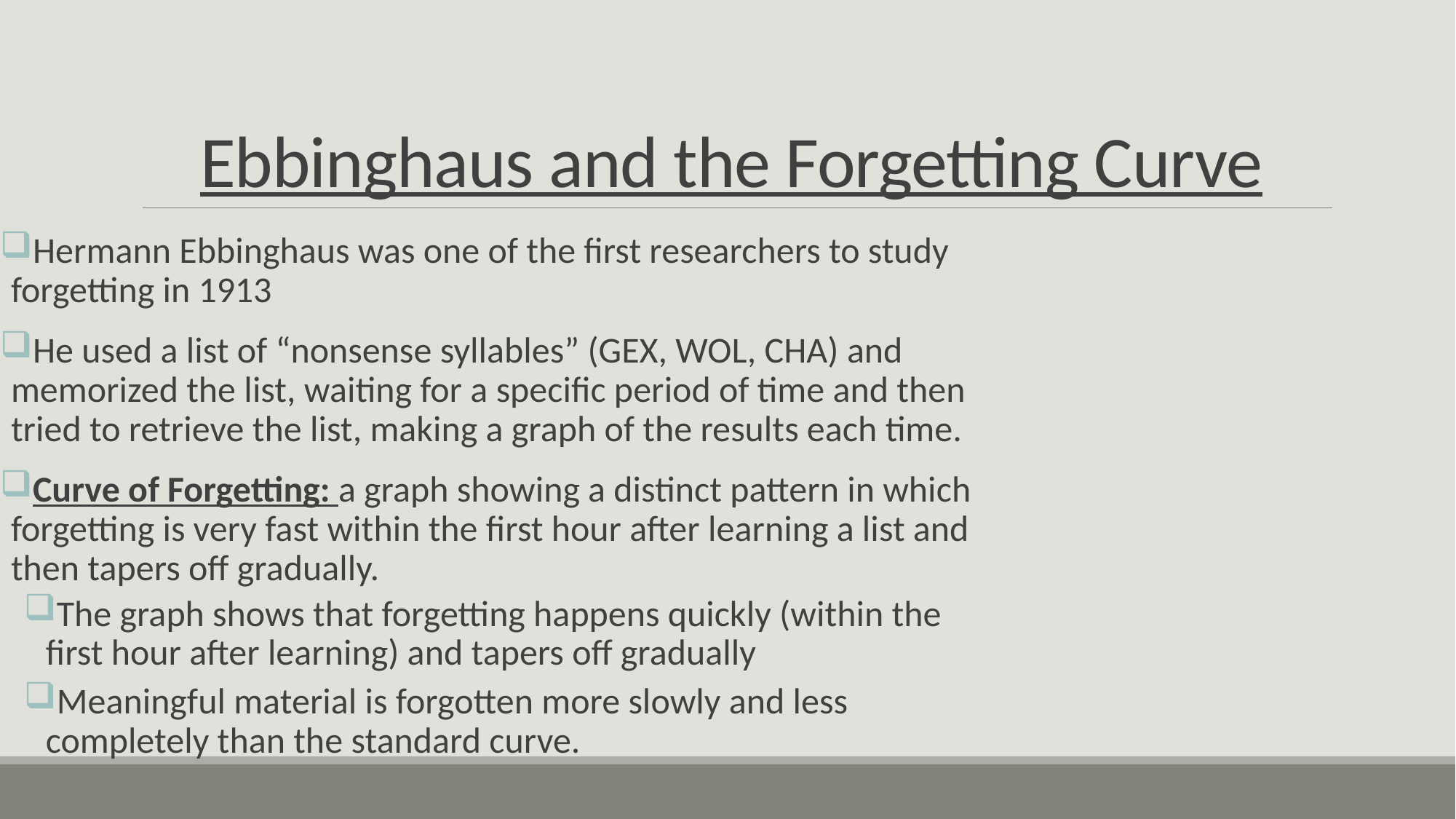

# Ebbinghaus and the Forgetting Curve
Hermann Ebbinghaus was one of the first researchers to study forgetting in 1913
He used a list of “nonsense syllables” (GEX, WOL, CHA) and memorized the list, waiting for a specific period of time and then tried to retrieve the list, making a graph of the results each time.
Curve of Forgetting: a graph showing a distinct pattern in which forgetting is very fast within the first hour after learning a list and then tapers off gradually.
The graph shows that forgetting happens quickly (within the first hour after learning) and tapers off gradually
Meaningful material is forgotten more slowly and less completely than the standard curve.